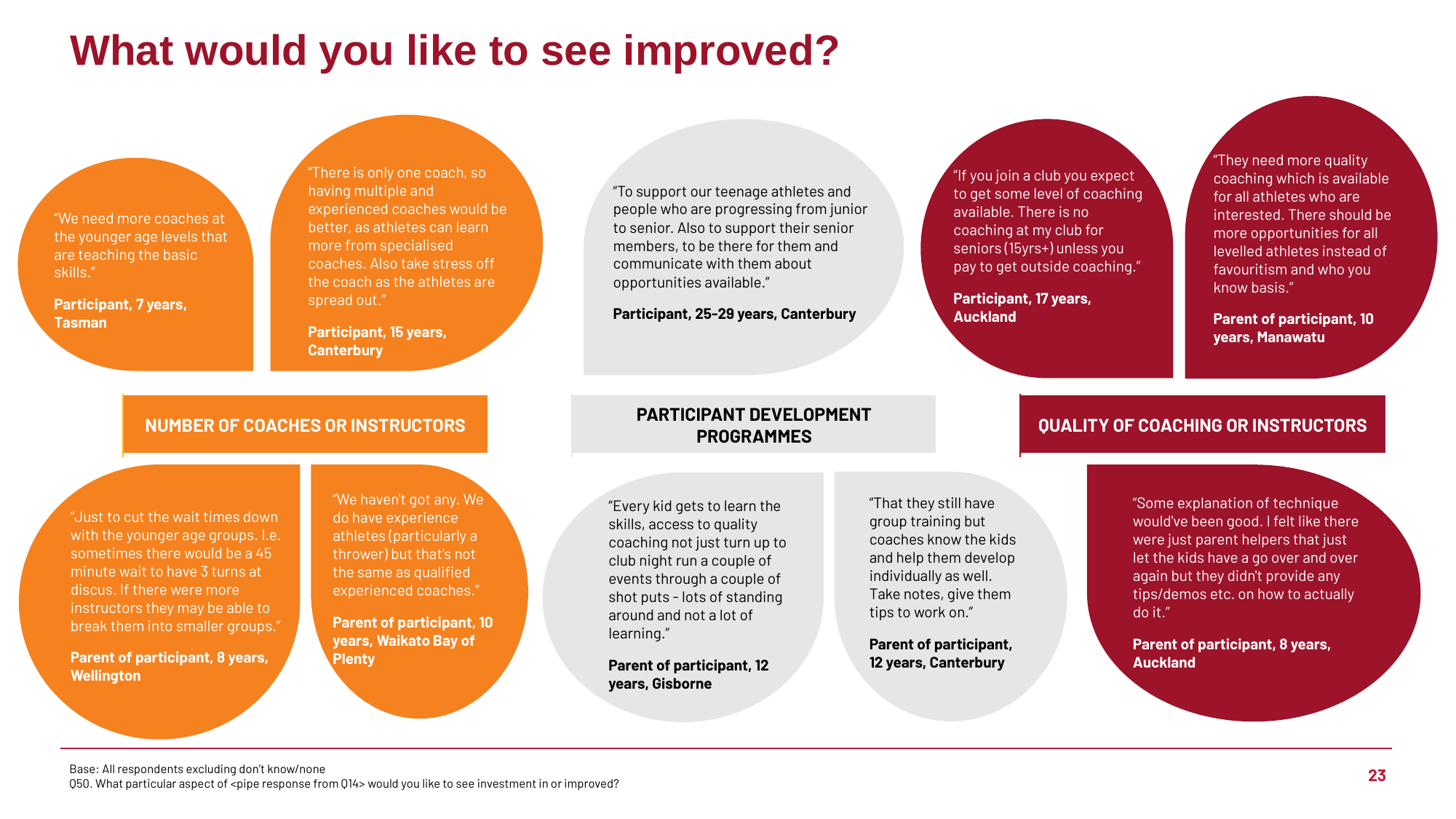

# What would you like to see improved?

“They need more quality coaching which is available for all athletes who are interested. There should be more opportunities for all levelled athletes instead of favouritism and who you know basis.”
Parent of participant, 10 years, Manawatu

“There is only one coach, so having multiple and experienced coaches would be better, as athletes can learn more from specialised coaches. Also take stress off the coach as the athletes are spread out.”
Participant, 15 years, Canterbury

“If you join a club you expect to get some level of coaching available. There is no coaching at my club for seniors (15yrs+) unless you pay to get outside coaching.”
Participant, 17 years, Auckland

“To support our teenage athletes and people who are progressing from junior to senior. Also to support their senior members, to be there for them and communicate with them about opportunities available.”
Participant, 25-29 years, Canterbury

“We need more coaches at the younger age levels that are teaching the basic skills.”
Participant, 7 years, Tasman
|  | NUMBER OF COACHES OR INSTRUCTORS |  | PARTICIPANT DEVELOPMENT PROGRAMMES |  | QUALITY OF COACHING OR INSTRUCTORS |
| --- | --- | --- | --- | --- | --- |

“We haven't got any. We do have experience athletes (particularly a thrower) but that's not the same as qualified experienced coaches.”
Parent of participant, 10 years, Waikato Bay of Plenty

“Just to cut the wait times down with the younger age groups. I.e. sometimes there would be a 45 minute wait to have 3 turns at discus. If there were more instructors they may be able to break them into smaller groups.”
Parent of participant, 8 years, Wellington

“Some explanation of technique would've been good. I felt like there were just parent helpers that just let the kids have a go over and over again but they didn't provide any tips/demos etc. on how to actually do it.”
Parent of participant, 8 years, Auckland

“That they still have group training but coaches know the kids and help them develop individually as well. Take notes, give them tips to work on.”
Parent of participant, 12 years, Canterbury

“Every kid gets to learn the skills, access to quality coaching not just turn up to club night run a couple of events through a couple of shot puts - lots of standing around and not a lot of learning.”
Parent of participant, 12 years, Gisborne
Base: All respondents excluding don’t know/none
Q50. What particular aspect of <pipe response from Q14> would you like to see investment in or improved?